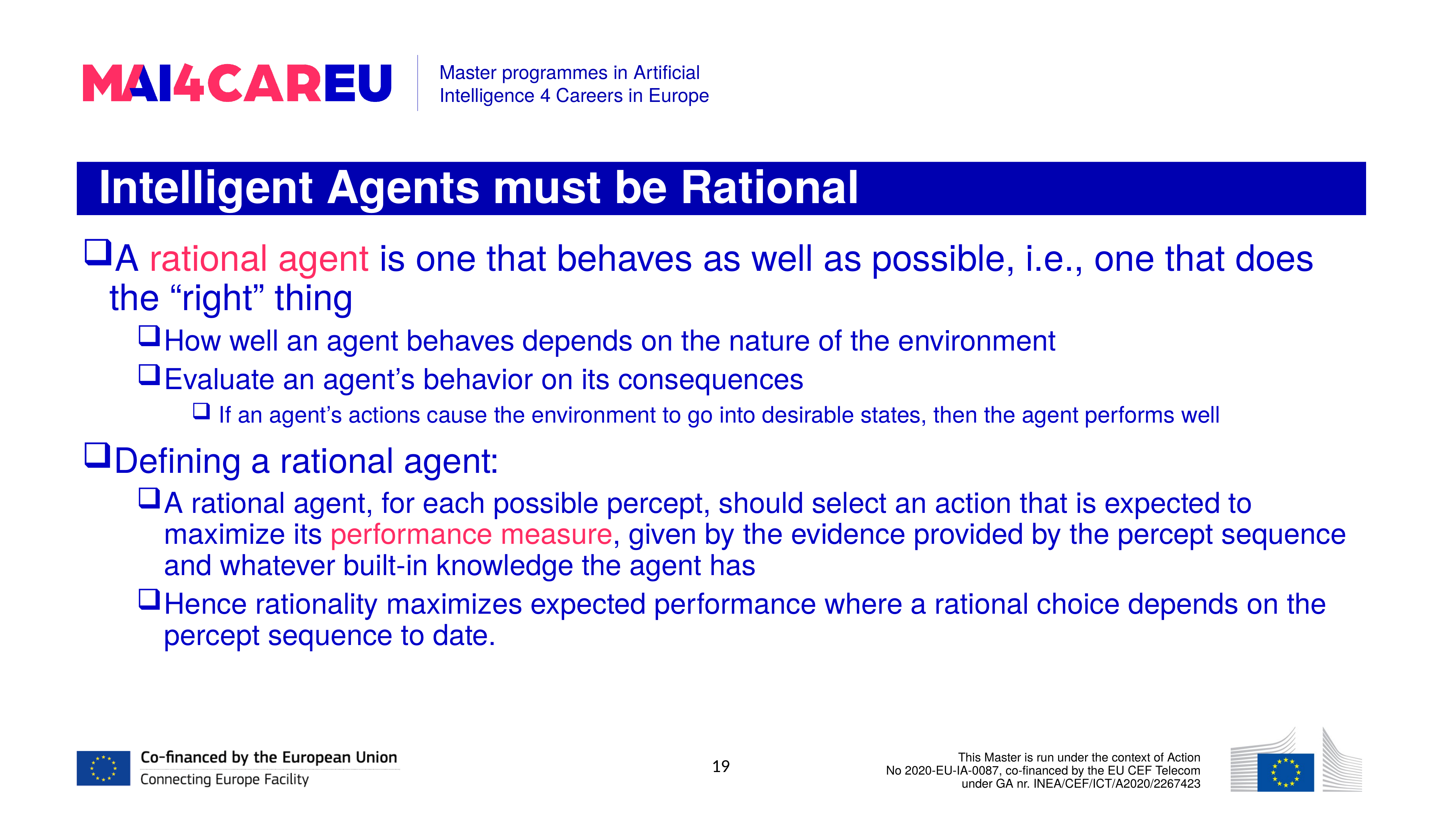

Intelligent Agents must be Rational
A rational agent is one that behaves as well as possible, i.e., one that does the “right” thing
How well an agent behaves depends on the nature of the environment
Evaluate an agent’s behavior on its consequences
If an agent’s actions cause the environment to go into desirable states, then the agent performs well
Defining a rational agent:
A rational agent, for each possible percept, should select an action that is expected to maximize its performance measure, given by the evidence provided by the percept sequence and whatever built-in knowledge the agent has
Hence rationality maximizes expected performance where a rational choice depends on the percept sequence to date.
19